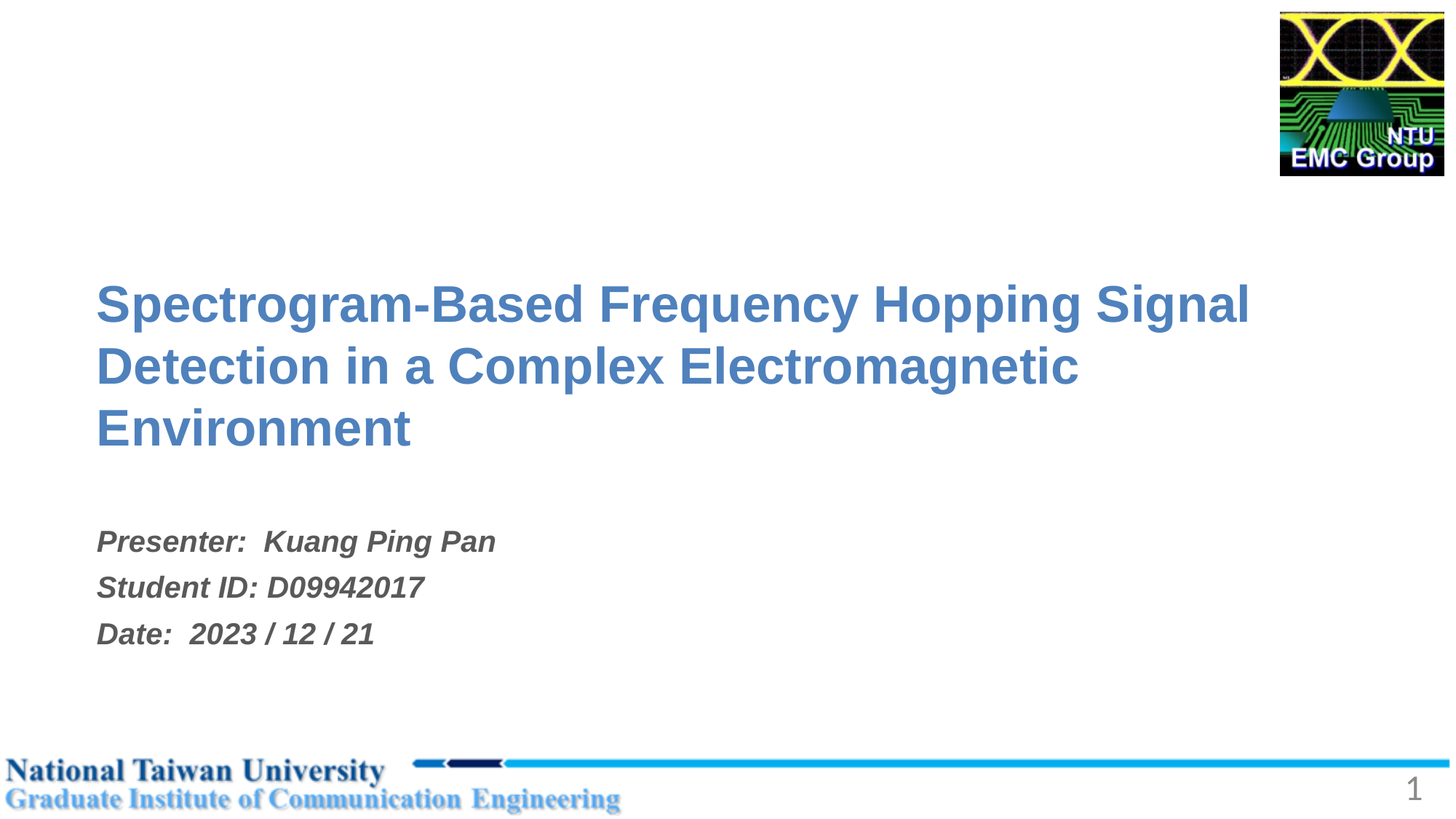

# Spectrogram-Based Frequency Hopping Signal Detection in a Complex Electromagnetic Environment
Presenter:  Kuang Ping Pan
Student ID: D09942017
Date:  2023 / 12 / 21

1